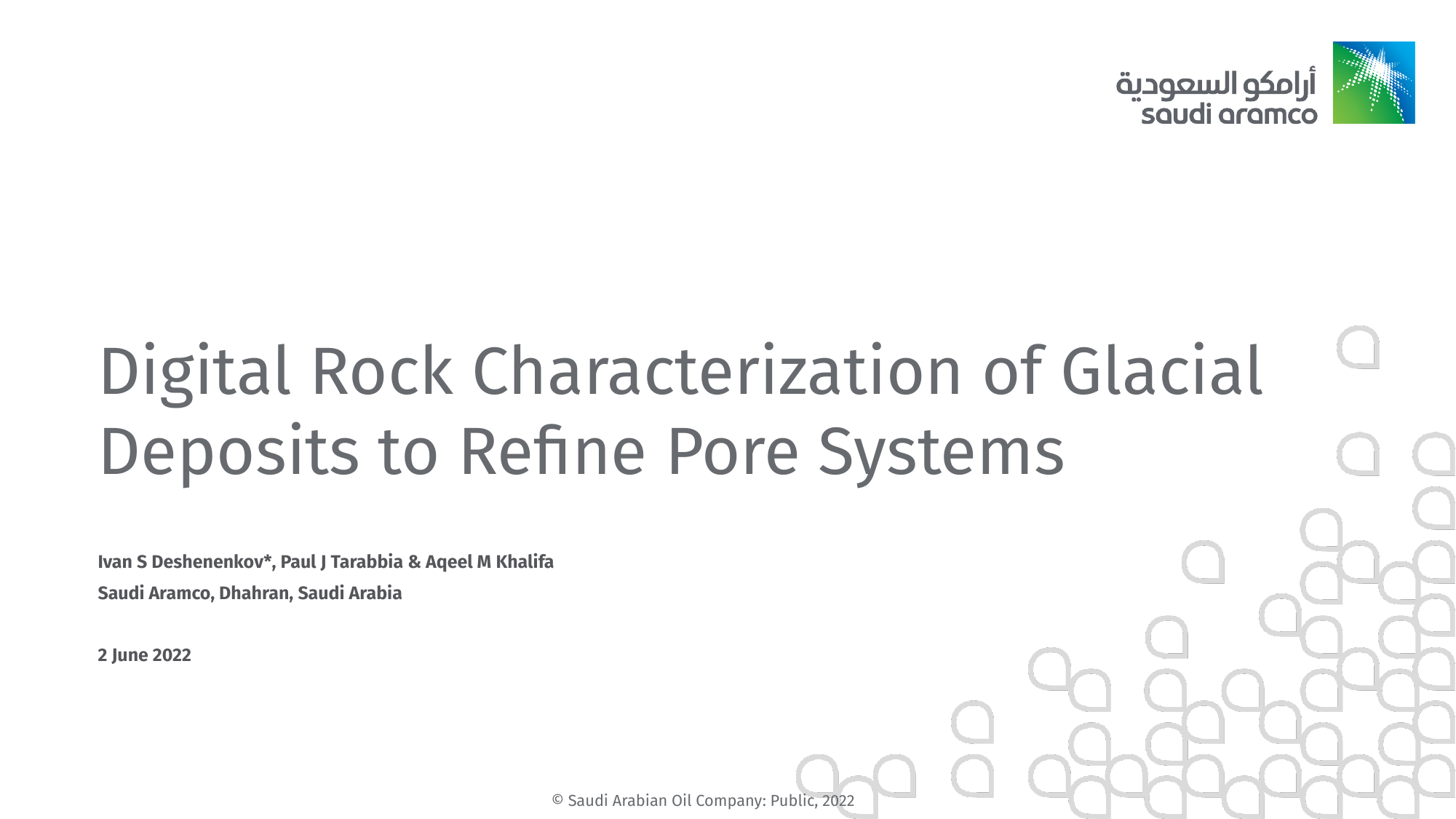

# Digital Rock Characterization of Glacial Deposits to Refine Pore Systems
Ivan S Deshenenkov*, Paul J Tarabbia & Aqeel M Khalifa
Saudi Aramco, Dhahran, Saudi Arabia

2 June 2022
© Saudi Arabian Oil Company: Public, 2022